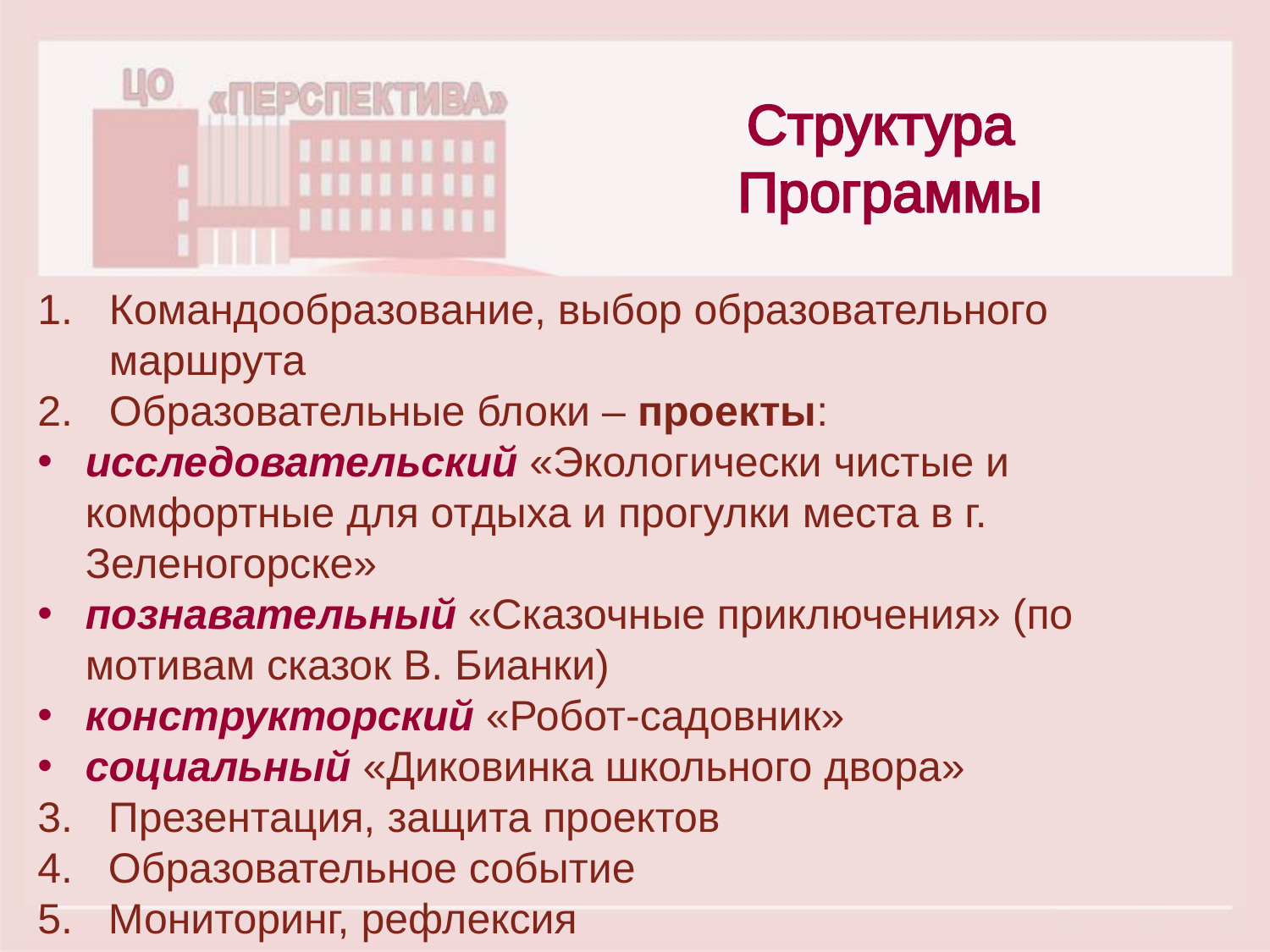

# Структура Программы
Командообразование, выбор образовательного  маршрута
Образовательные блоки – проекты:
исследовательский «Экологически чистые и комфортные для отдыха и прогулки места в г. Зеленогорске»
познавательный «Сказочные приключения» (по мотивам сказок В. Бианки)
конструкторский «Робот-садовник»
социальный «Диковинка школьного двора»
3.   Презентация, защита проектов
4.   Образовательное событие
5.   Мониторинг, рефлексия